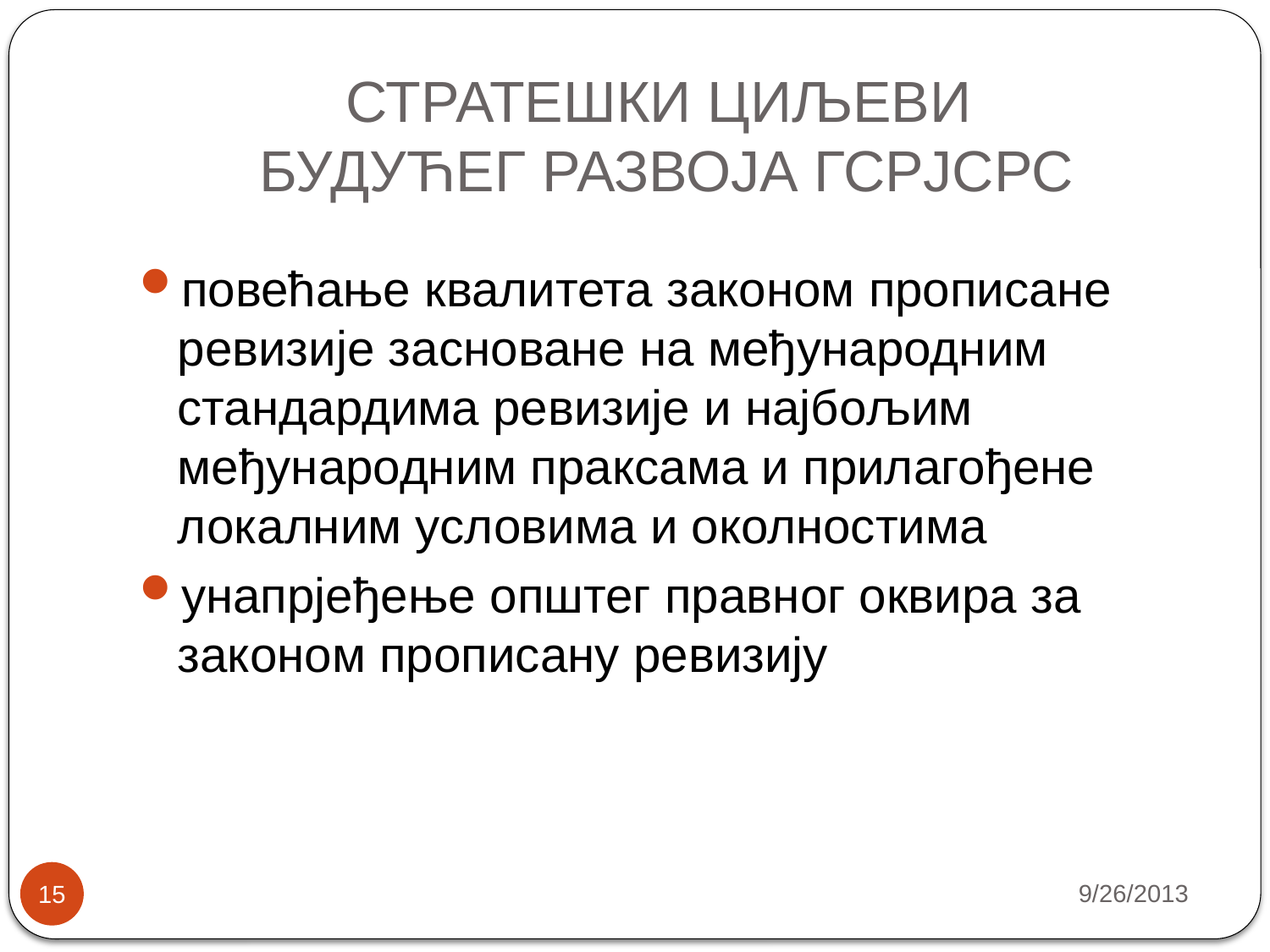

# СТРАТЕШКИ ЦИЉЕВИ БУДУЋЕГ РАЗВОЈА ГСРЈСРС
повећање квалитета законом прописане ревизије засноване на међународним стандардима ревизије и најбољим међународним праксама и прилагођене локалним условима и околностима
унапрјеђење општег правног оквира за законом прописану ревизију
9/26/2013
15